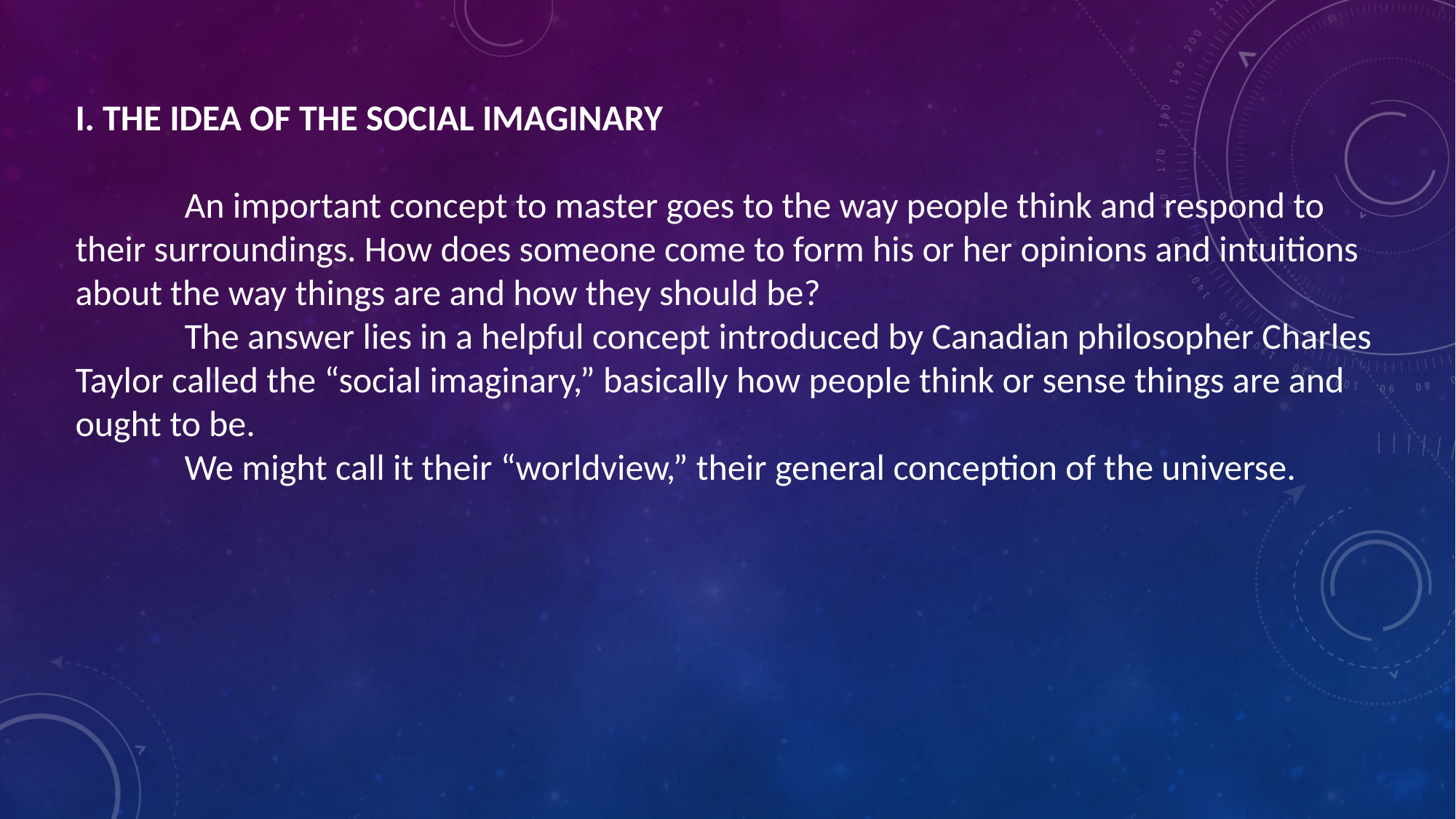

I. THE IDEA OF THE SOCIAL IMAGINARY

	An important concept to master goes to the way people think and respond to their surroundings. How does someone come to form his or her opinions and intuitions about the way things are and how they should be?
	The answer lies in a helpful concept introduced by Canadian philosopher Charles Taylor called the “social imaginary,” basically how people think or sense things are and ought to be.
	We might call it their “worldview,” their general conception of the universe.